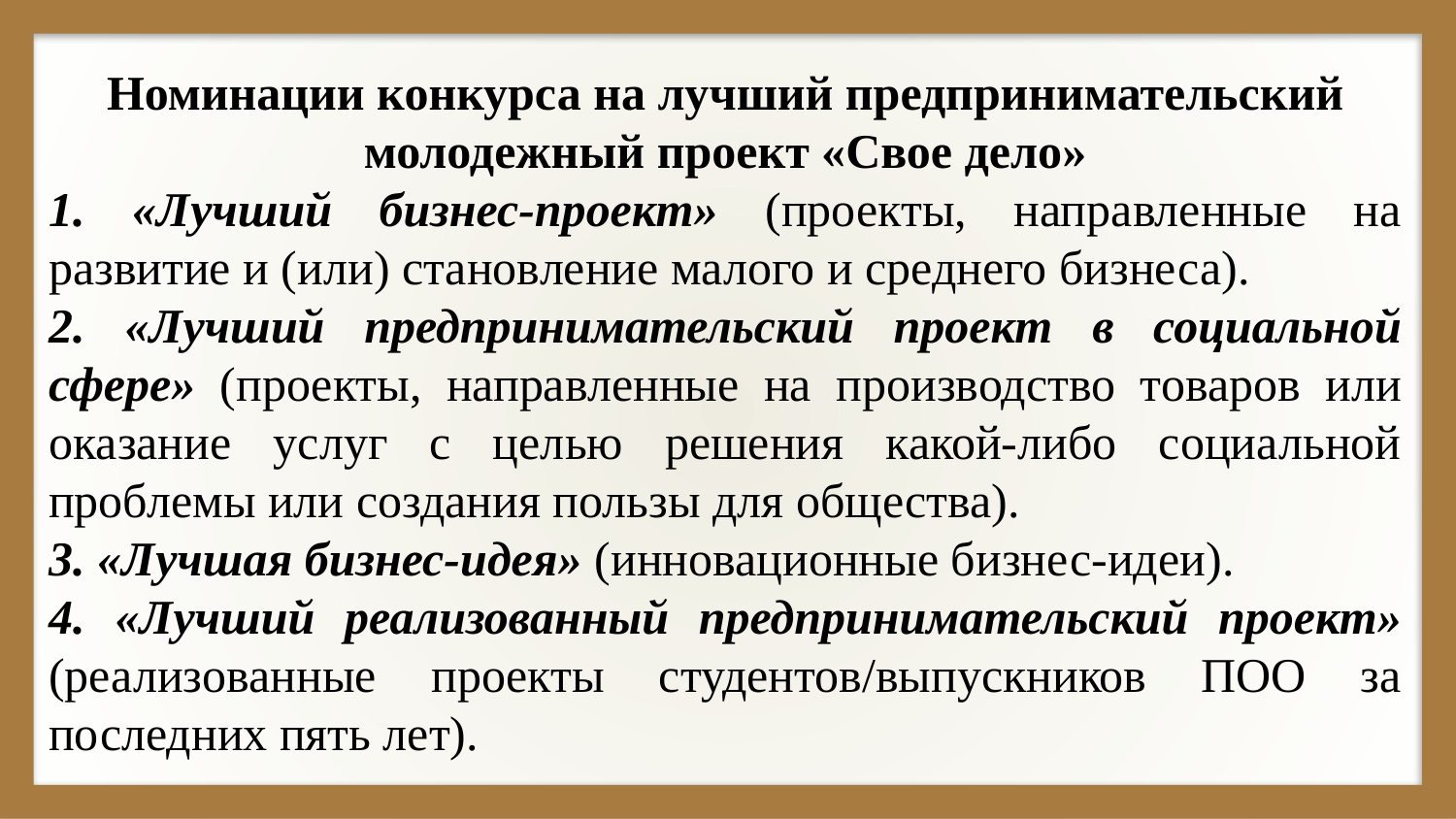

Номинации конкурса на лучший предпринимательский молодежный проект «Свое дело»
1. «Лучший бизнес-проект» (проекты, направленные на развитие и (или) становление малого и среднего бизнеса).
2. «Лучший предпринимательский проект в социальной сфере» (проекты, направленные на производство товаров или оказание услуг с целью решения какой-либо социальной проблемы или создания пользы для общества).
3. «Лучшая бизнес-идея» (инновационные бизнес-идеи).
4. «Лучший реализованный предпринимательский проект» (реализованные проекты студентов/выпускников ПОО за последних пять лет).